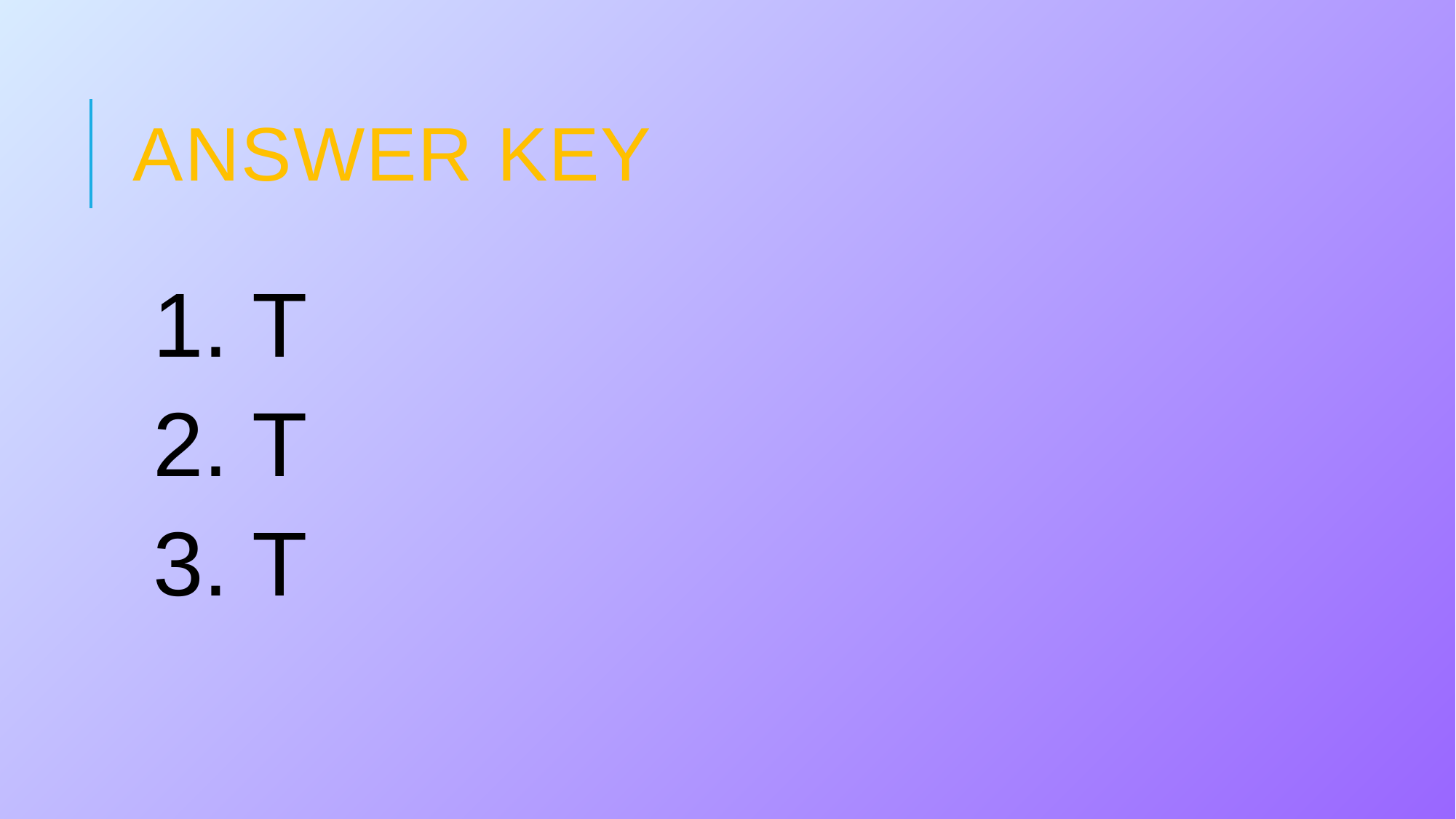

# Answer key
1. T
2. T
3. T